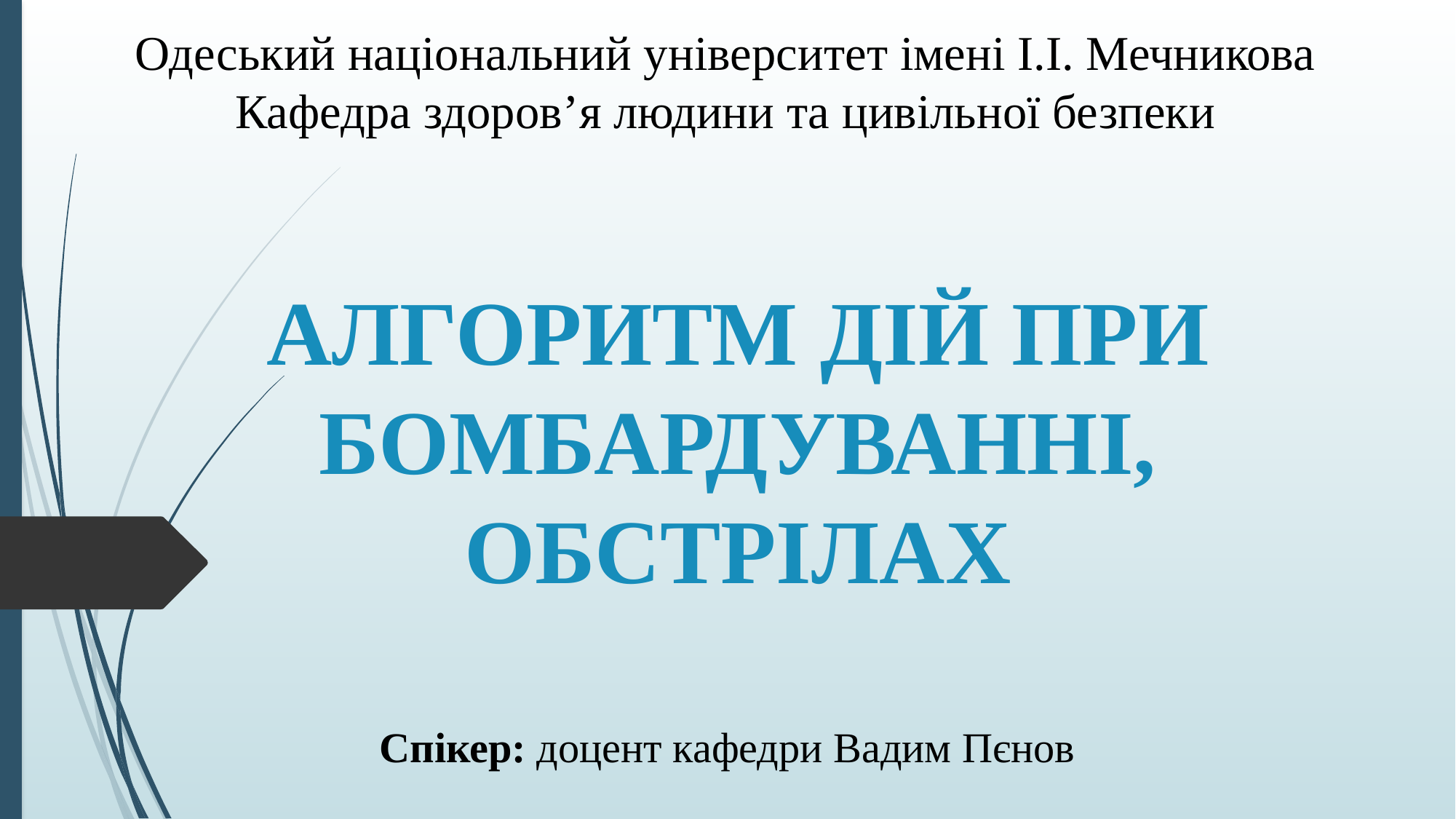

Одеський національний університет імені І.І. Мечникова
Кафедра здоров’я людини та цивільної безпеки
# АЛГОРИТМ ДІЙ ПРИ БОМБАРДУВАННІ, ОБСТРІЛАХ
Спікер: доцент кафедри Вадим Пєнов